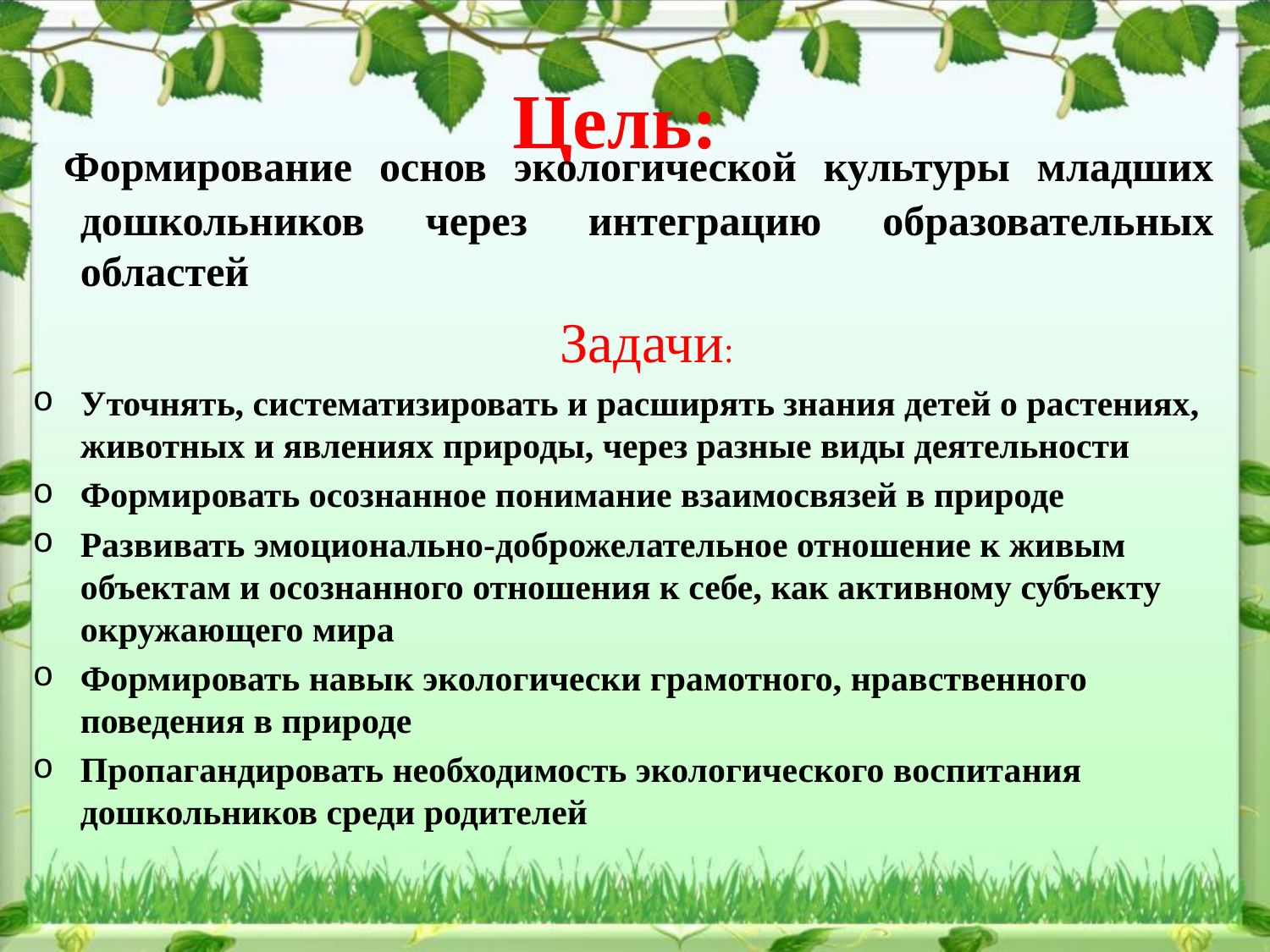

# Цель:
 Формирование основ экологической культуры младших дошкольников через интеграцию образовательных областей
    Задачи:
Уточнять, систематизировать и расширять знания детей о растениях, животных и явлениях природы, через разные виды деятельности
Формировать осознанное понимание взаимосвязей в природе
Развивать эмоционально-доброжелательное отношение к живым объектам и осознанного отношения к себе, как активному субъекту окружающего мира
Формировать навык экологически грамотного, нравственного поведения в природе
Пропагандировать необходимость экологического воспитания дошкольников среди родителей